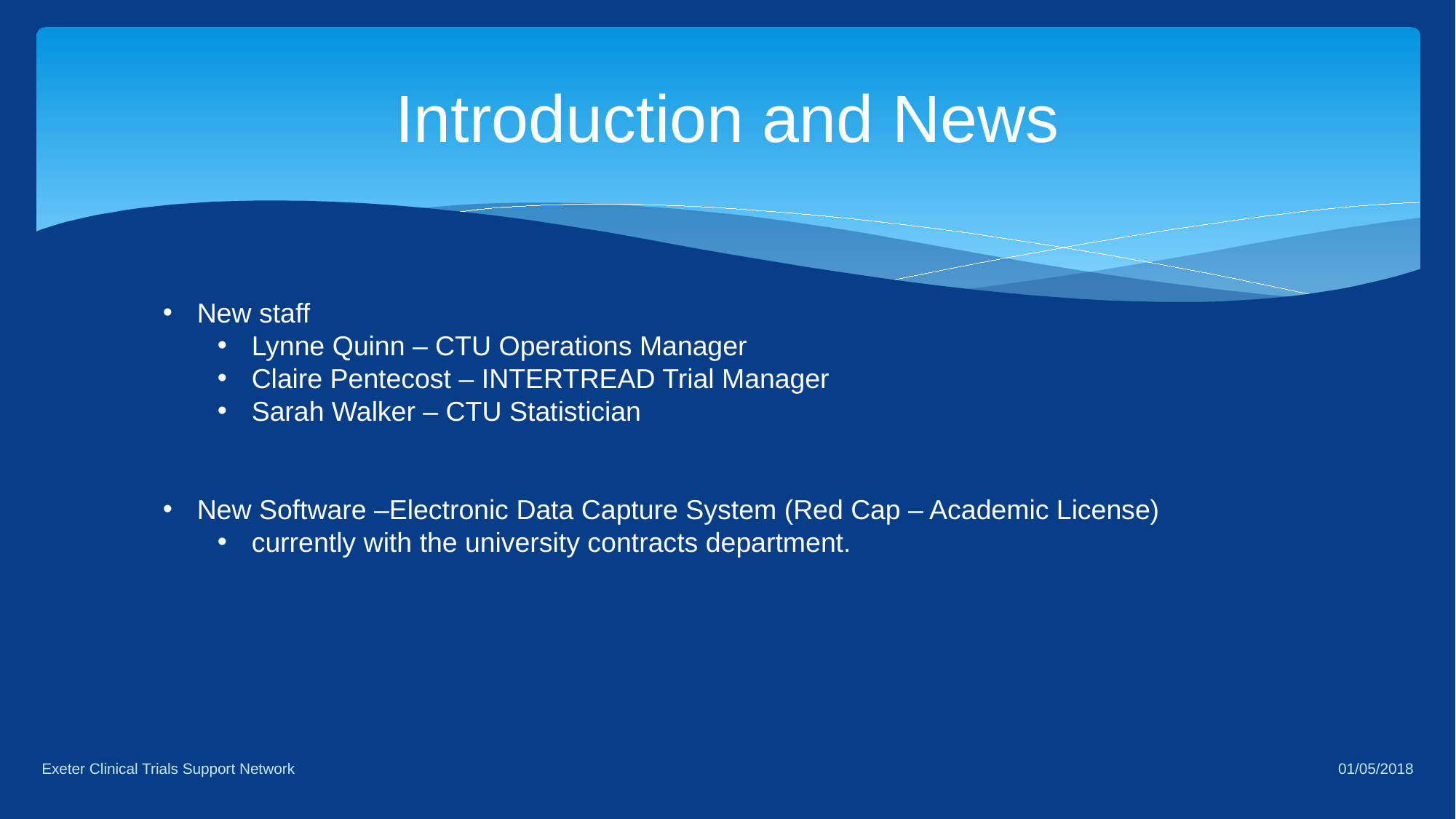

# Introduction and News
New staff
Lynne Quinn – CTU Operations Manager
Claire Pentecost – INTERTREAD Trial Manager
Sarah Walker – CTU Statistician

New Software –Electronic Data Capture System (Red Cap – Academic License)
currently with the university contracts department.

Exeter Clinical Trials Support Network
01/05/2018